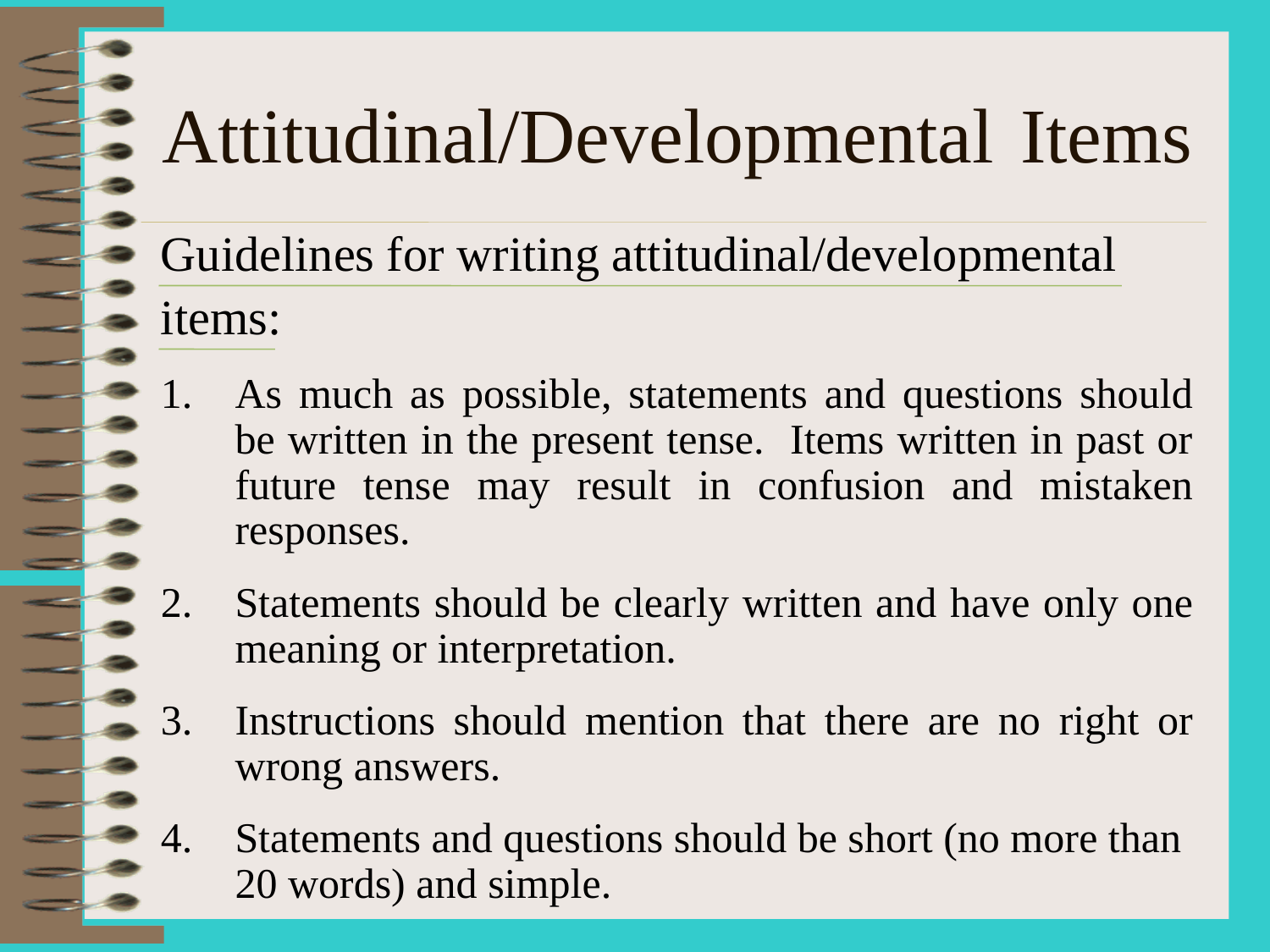

# Attitudinal/Developmental Items
Guidelines for writing attitudinal/developmental
items:

As much as possible, statements and questions should be written in the present tense.  Items written in past or future tense may result in confusion and mistaken responses.

Statements should be clearly written and have only one meaning or interpretation.

Instructions should mention that there are no right or wrong answers.

Statements and questions should be short (no more than 20 words) and simple.